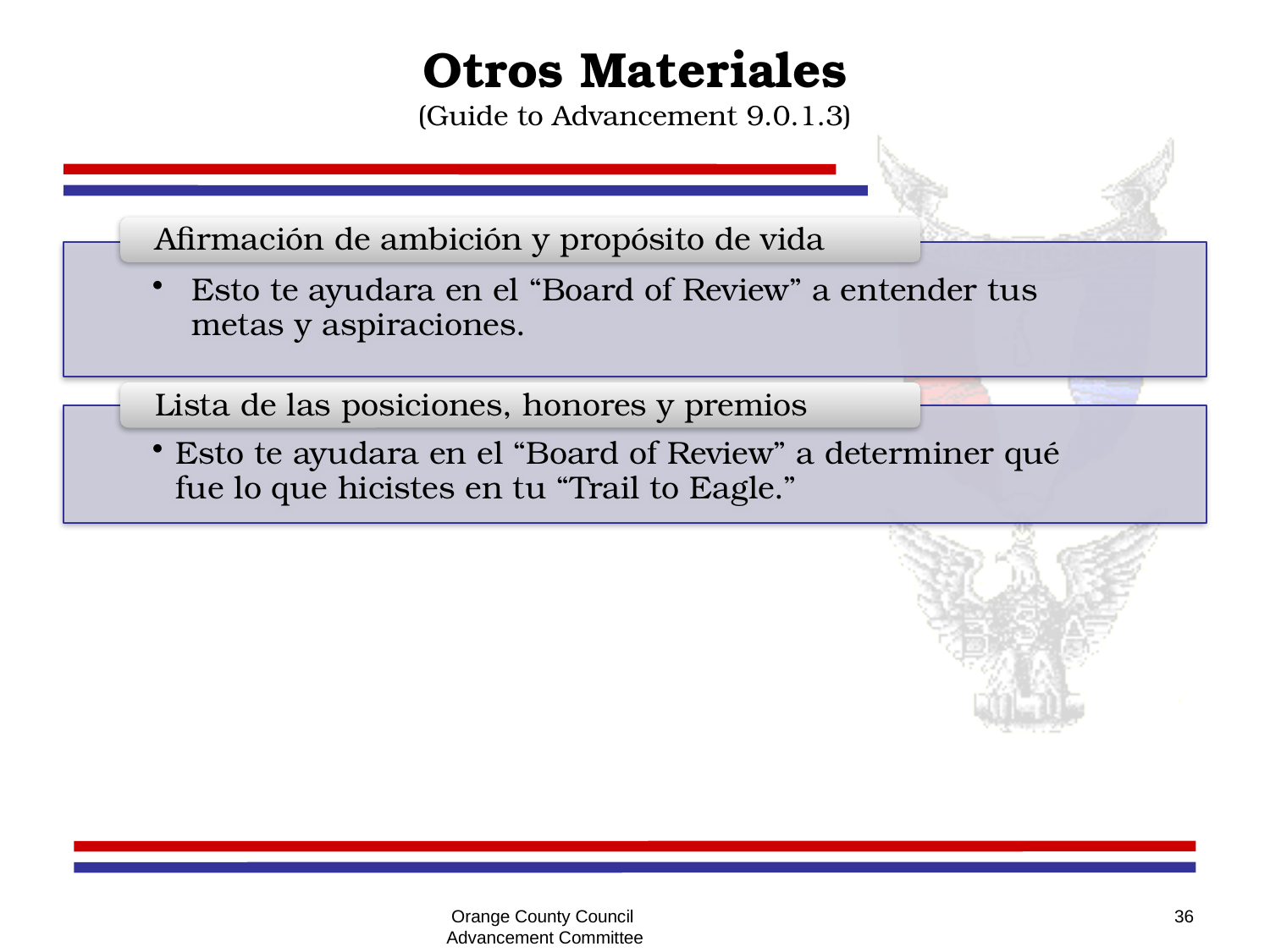

# Otros Materiales (Guide to Advancement 9.0.1.3)
Esto te ayudara en el “Board of Review” a entender tus metas y aspiraciones.
Afirmación de ambición y propósito de vida
Esto te ayudara en el “Board of Review” a determiner qué fue lo que hicistes en tu “Trail to Eagle.”
Lista de las posiciones, honores y premios
Orange County Council
Advancement Committee

36